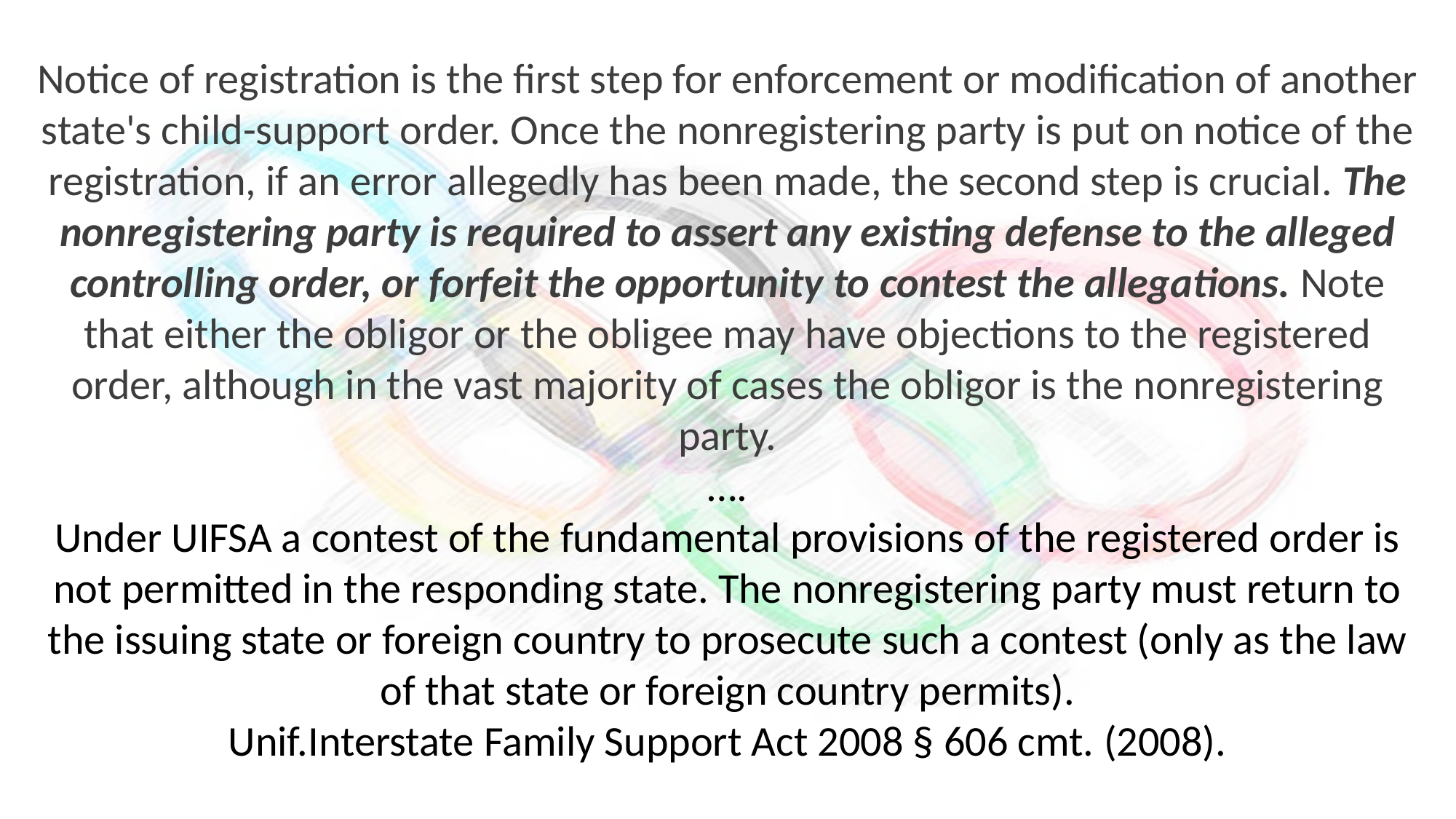

Notice of registration is the first step for enforcement or modification of another state's child-support order. Once the nonregistering party is put on notice of the registration, if an error allegedly has been made, the second step is crucial. The nonregistering party is required to assert any existing defense to the alleged controlling order, or forfeit the opportunity to contest the allegations. Note that either the obligor or the obligee may have objections to the registered order, although in the vast majority of cases the obligor is the nonregistering party.
….
Under UIFSA a contest of the fundamental provisions of the registered order is not permitted in the responding state. The nonregistering party must return to the issuing state or foreign country to prosecute such a contest (only as the law of that state or foreign country permits).
Unif.Interstate Family Support Act 2008 § 606 cmt. (2008).